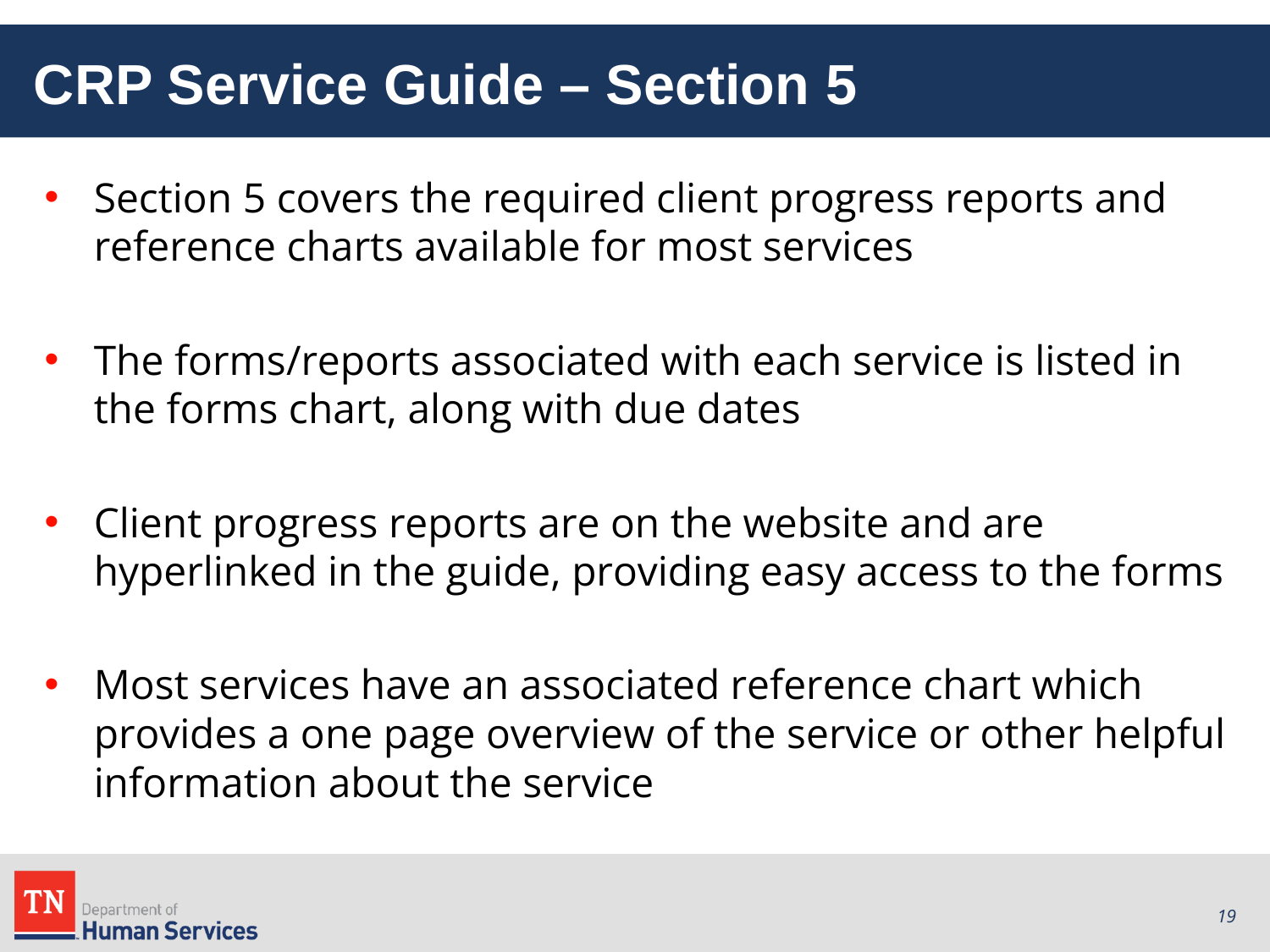

# CRP Service Guide – Section 5

Section 5 covers the required client progress reports and reference charts available for most services

The forms/reports associated with each service is listed in the forms chart, along with due dates

Client progress reports are on the website and are hyperlinked in the guide, providing easy access to the forms

Most services have an associated reference chart which provides a one page overview of the service or other helpful information about the service

19